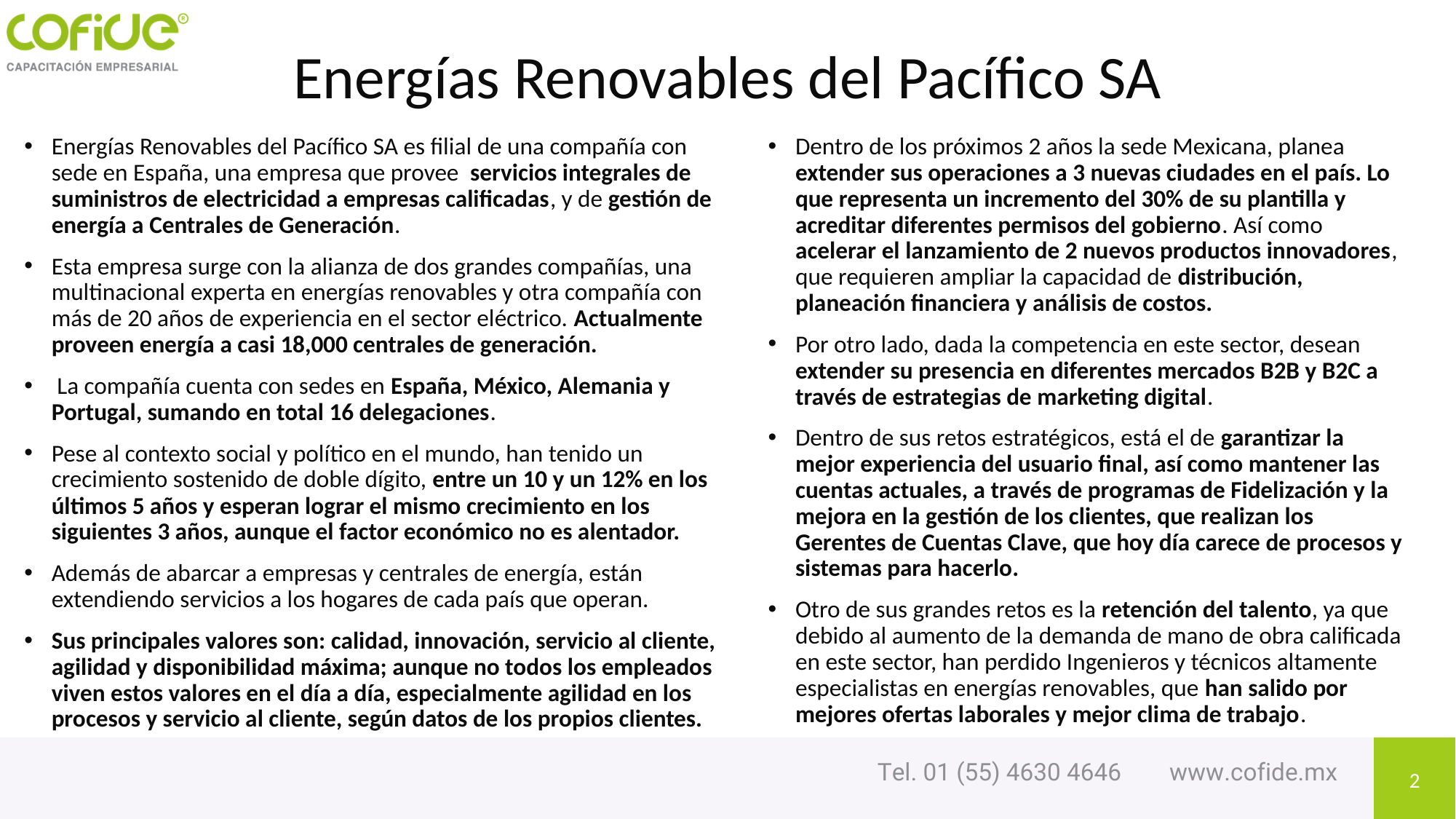

# Energías Renovables del Pacífico SA
Energías Renovables del Pacífico SA es filial de una compañía con sede en España, una empresa que provee  servicios integrales de suministros de electricidad a empresas calificadas, y de gestión de energía a Centrales de Generación.
Esta empresa surge con la alianza de dos grandes compañías, una multinacional experta en energías renovables y otra compañía con más de 20 años de experiencia en el sector eléctrico. Actualmente proveen energía a casi 18,000 centrales de generación.
 La compañía cuenta con sedes en España, México, Alemania y Portugal, sumando en total 16 delegaciones.
Pese al contexto social y político en el mundo, han tenido un crecimiento sostenido de doble dígito, entre un 10 y un 12% en los últimos 5 años y esperan lograr el mismo crecimiento en los siguientes 3 años, aunque el factor económico no es alentador.
Además de abarcar a empresas y centrales de energía, están extendiendo servicios a los hogares de cada país que operan.
Sus principales valores son: calidad, innovación, servicio al cliente, agilidad y disponibilidad máxima; aunque no todos los empleados viven estos valores en el día a día, especialmente agilidad en los procesos y servicio al cliente, según datos de los propios clientes.
Dentro de los próximos 2 años la sede Mexicana, planea extender sus operaciones a 3 nuevas ciudades en el país. Lo que representa un incremento del 30% de su plantilla y acreditar diferentes permisos del gobierno. Así como acelerar el lanzamiento de 2 nuevos productos innovadores, que requieren ampliar la capacidad de distribución, planeación financiera y análisis de costos.
Por otro lado, dada la competencia en este sector, desean extender su presencia en diferentes mercados B2B y B2C a través de estrategias de marketing digital.
Dentro de sus retos estratégicos, está el de garantizar la mejor experiencia del usuario final, así como mantener las cuentas actuales, a través de programas de Fidelización y la mejora en la gestión de los clientes, que realizan los Gerentes de Cuentas Clave, que hoy día carece de procesos y sistemas para hacerlo.
Otro de sus grandes retos es la retención del talento, ya que debido al aumento de la demanda de mano de obra calificada en este sector, han perdido Ingenieros y técnicos altamente especialistas en energías renovables, que han salido por mejores ofertas laborales y mejor clima de trabajo.

2